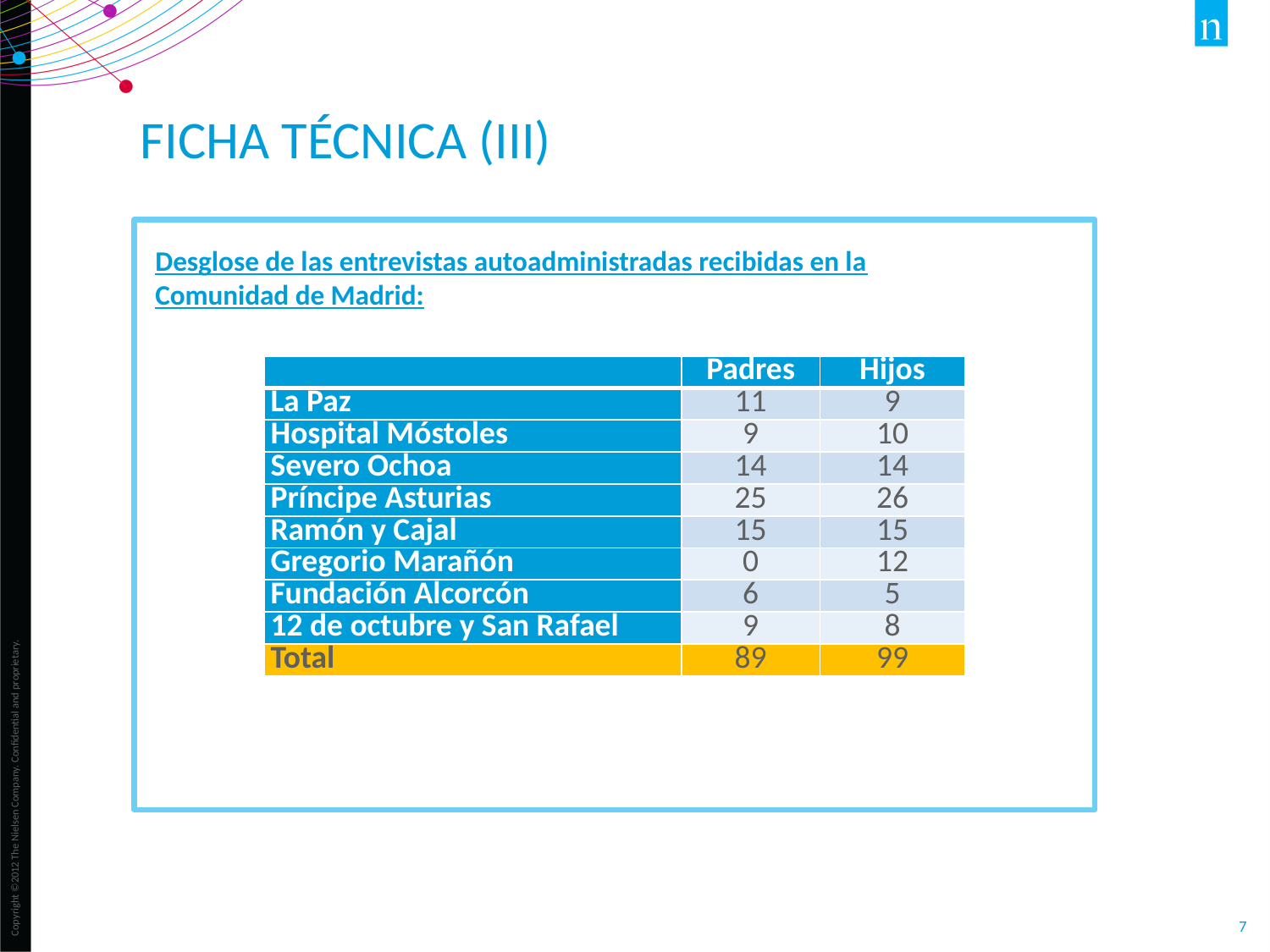

# Ficha técnica (III)

Desglose de las entrevistas autoadministradas recibidas en la Comunidad de Madrid:

|  | Padres | Hijos |
| --- | --- | --- |
| La Paz | 11 | 9 |
| Hospital Móstoles | 9 | 10 |
| Severo Ochoa | 14 | 14 |
| Príncipe Asturias | 25 | 26 |
| Ramón y Cajal | 15 | 15 |
| Gregorio Marañón | 0 | 12 |
| Fundación Alcorcón | 6 | 5 |
| 12 de octubre y San Rafael | 9 | 8 |
| Total | 89 | 99 |